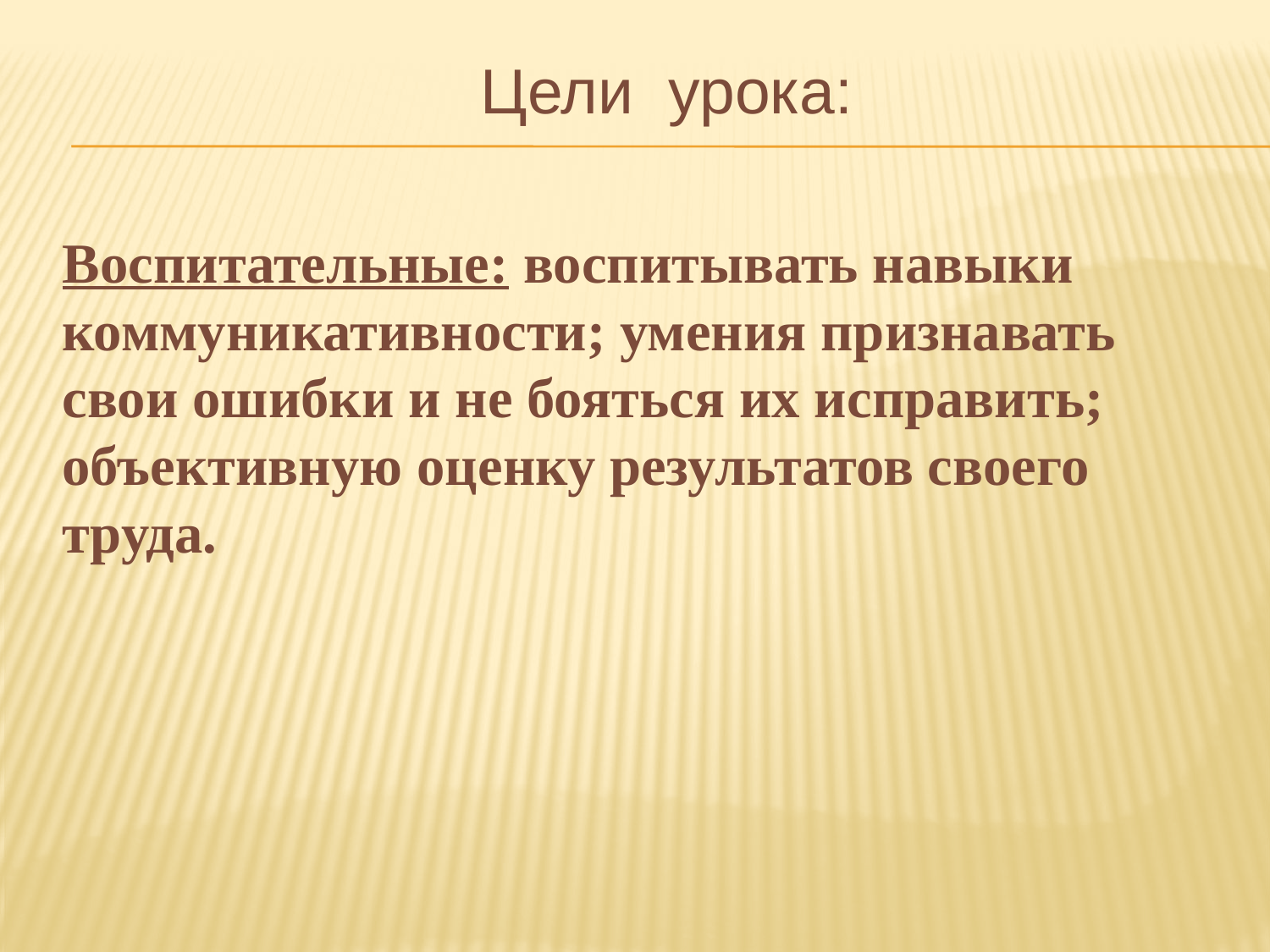

# Цели  урока:
Воспитательные: воспитывать навыки коммуникативности; умения признавать свои ошибки и не бояться их исправить; объективную оценку результатов своего труда.